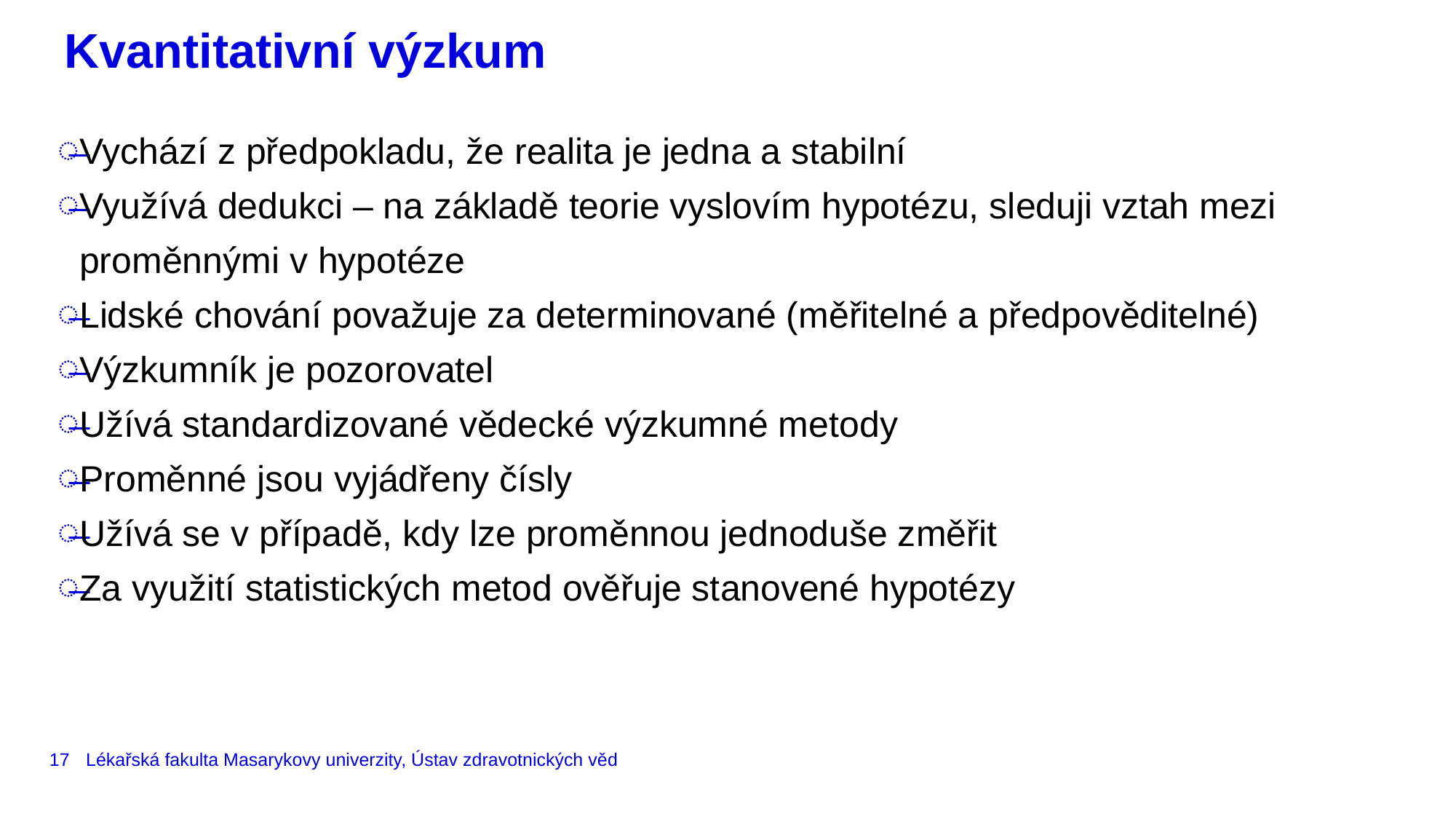

# Kvantitativní výzkum
Vychází z předpokladu, že realita je jedna a stabilní
Využívá dedukci – na základě teorie vyslovím hypotézu, sleduji vztah mezi proměnnými v hypotéze
Lidské chování považuje za determinované (měřitelné a předpověditelné)
Výzkumník je pozorovatel
Užívá standardizované vědecké výzkumné metody
Proměnné jsou vyjádřeny čísly
Užívá se v případě, kdy lze proměnnou jednoduše změřit
Za využití statistických metod ověřuje stanovené hypotézy
17
Lékařská fakulta Masarykovy univerzity, Ústav zdravotnických věd